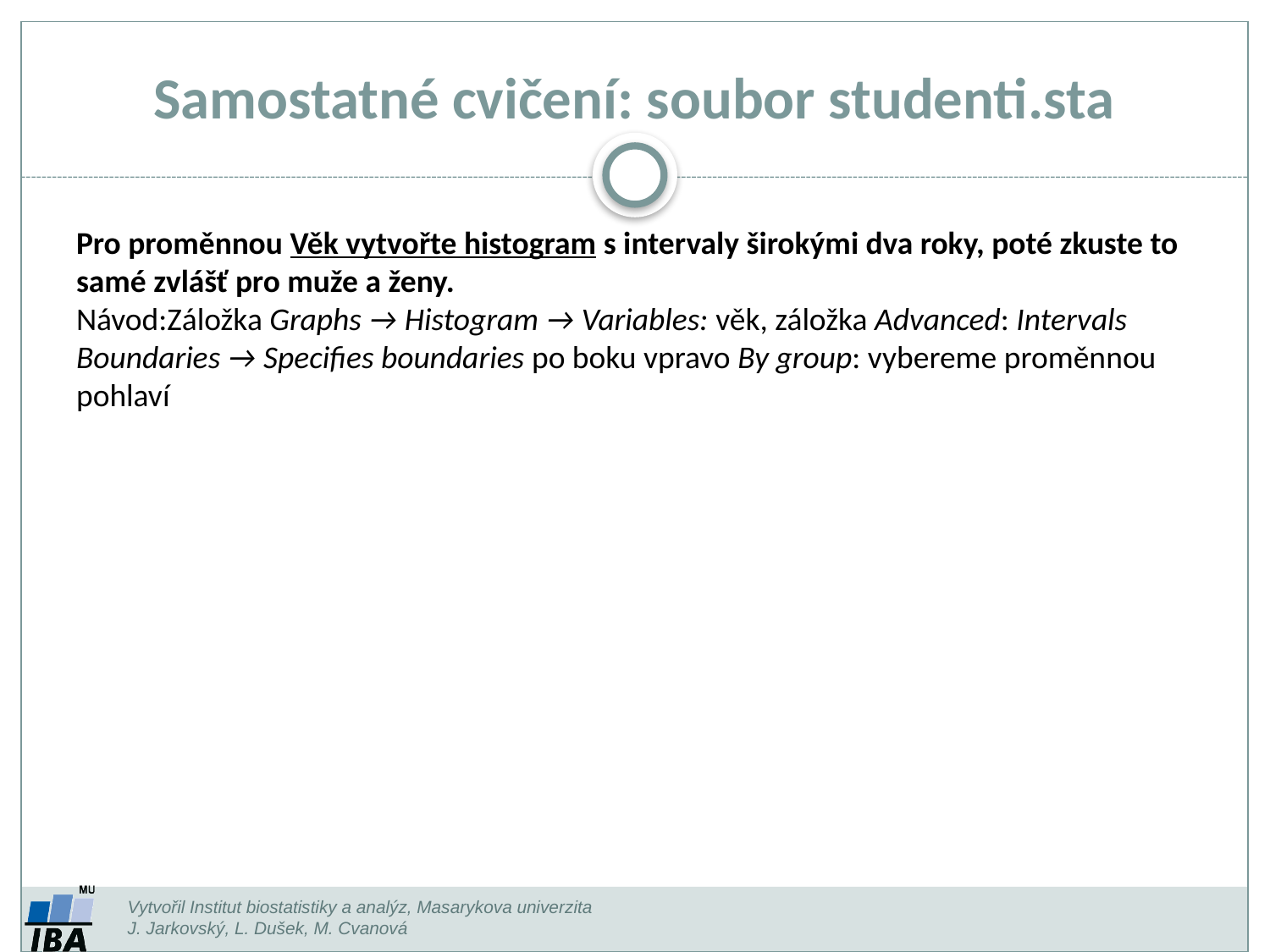

# Samostatné cvičení: soubor studenti.sta
Pro proměnnou Věk vytvořte histogram s intervaly širokými dva roky, poté zkuste to samé zvlášť pro muže a ženy.
Návod:Záložka Graphs → Histogram → Variables: věk, záložka Advanced: Intervals Boundaries → Specifies boundaries po boku vpravo By group: vybereme proměnnou pohlaví

Vytvořil Institut biostatistiky a analýz, Masarykova univerzita
J. Jarkovský, L. Dušek, M. Cvanová